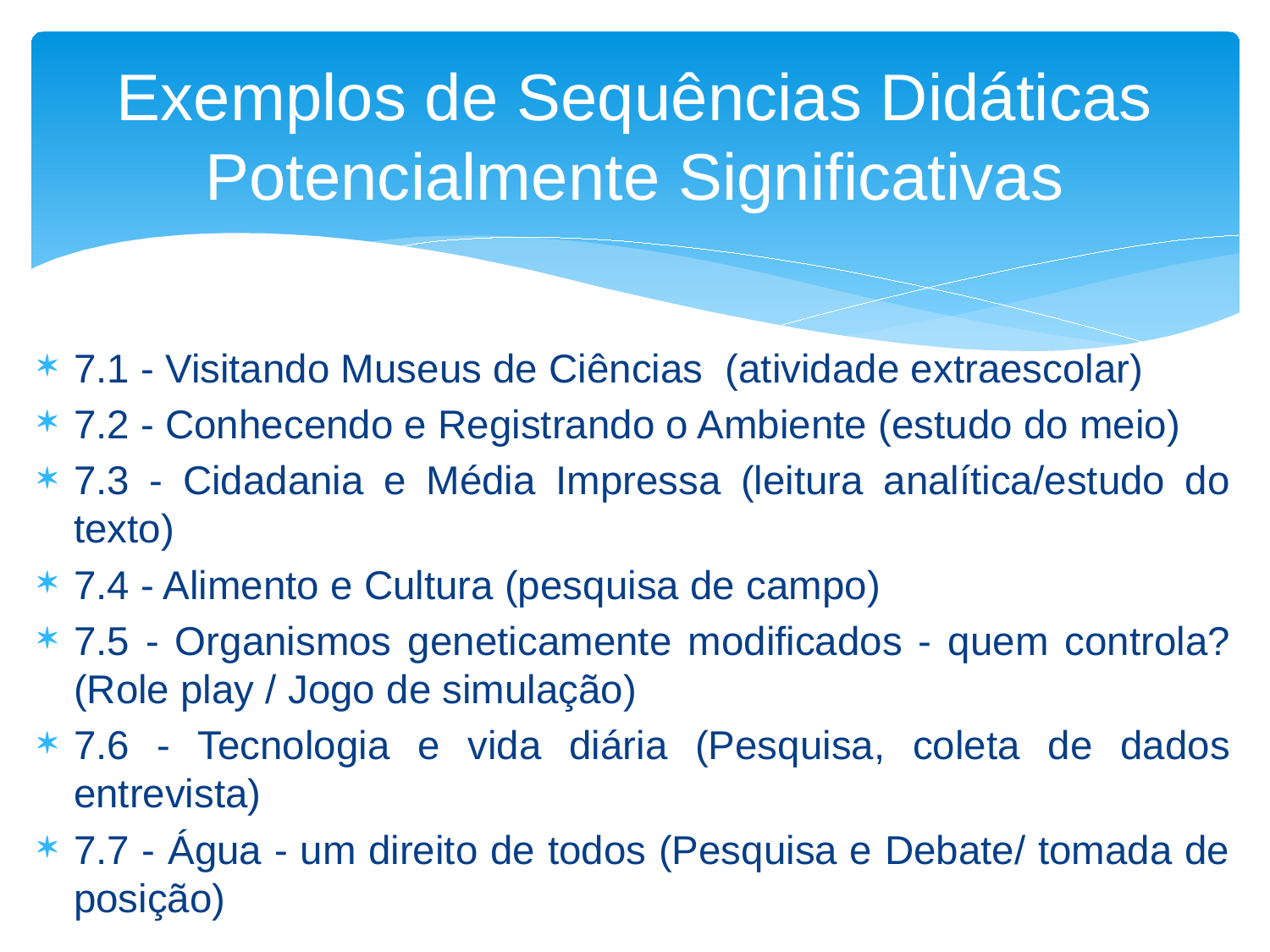

# Exemplos de Sequências Didáticas Potencialmente Significativas
7.1 - Visitando Museus de Ciências  (atividade extraescolar)
7.2 - Conhecendo e Registrando o Ambiente (estudo do meio)
7.3 - Cidadania e Média Impressa (leitura analítica/estudo do texto)
7.4 - Alimento e Cultura (pesquisa de campo)
7.5 - Organismos geneticamente modificados - quem controla? (Role play / Jogo de simulação)
7.6 - Tecnologia e vida diária (Pesquisa, coleta de dados entrevista)
7.7 - Água - um direito de todos (Pesquisa e Debate/ tomada de posição)